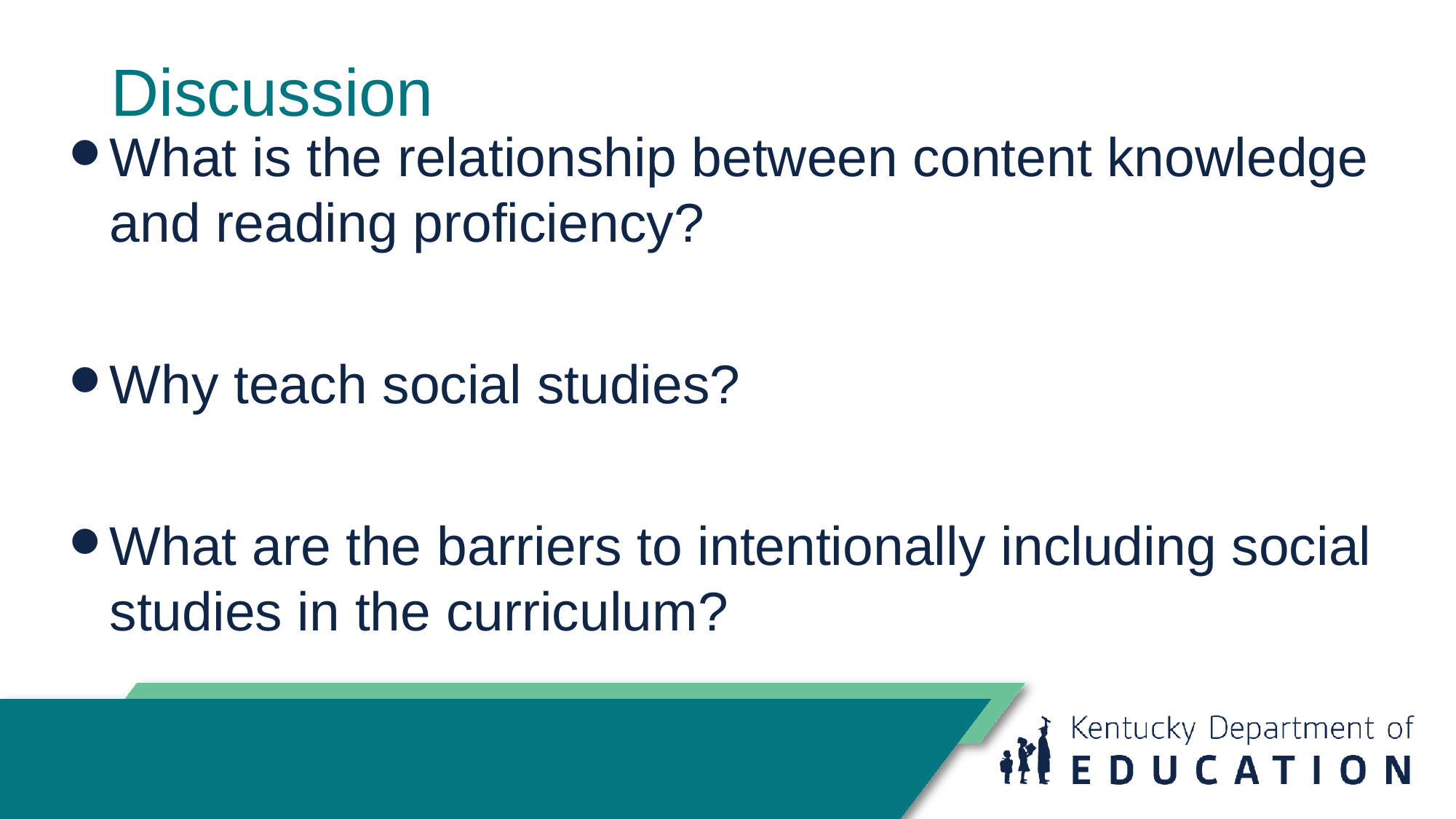

# Discussion
What is the relationship between content knowledge and reading proficiency?

Why teach social studies?

What are the barriers to intentionally including social studies in the curriculum?